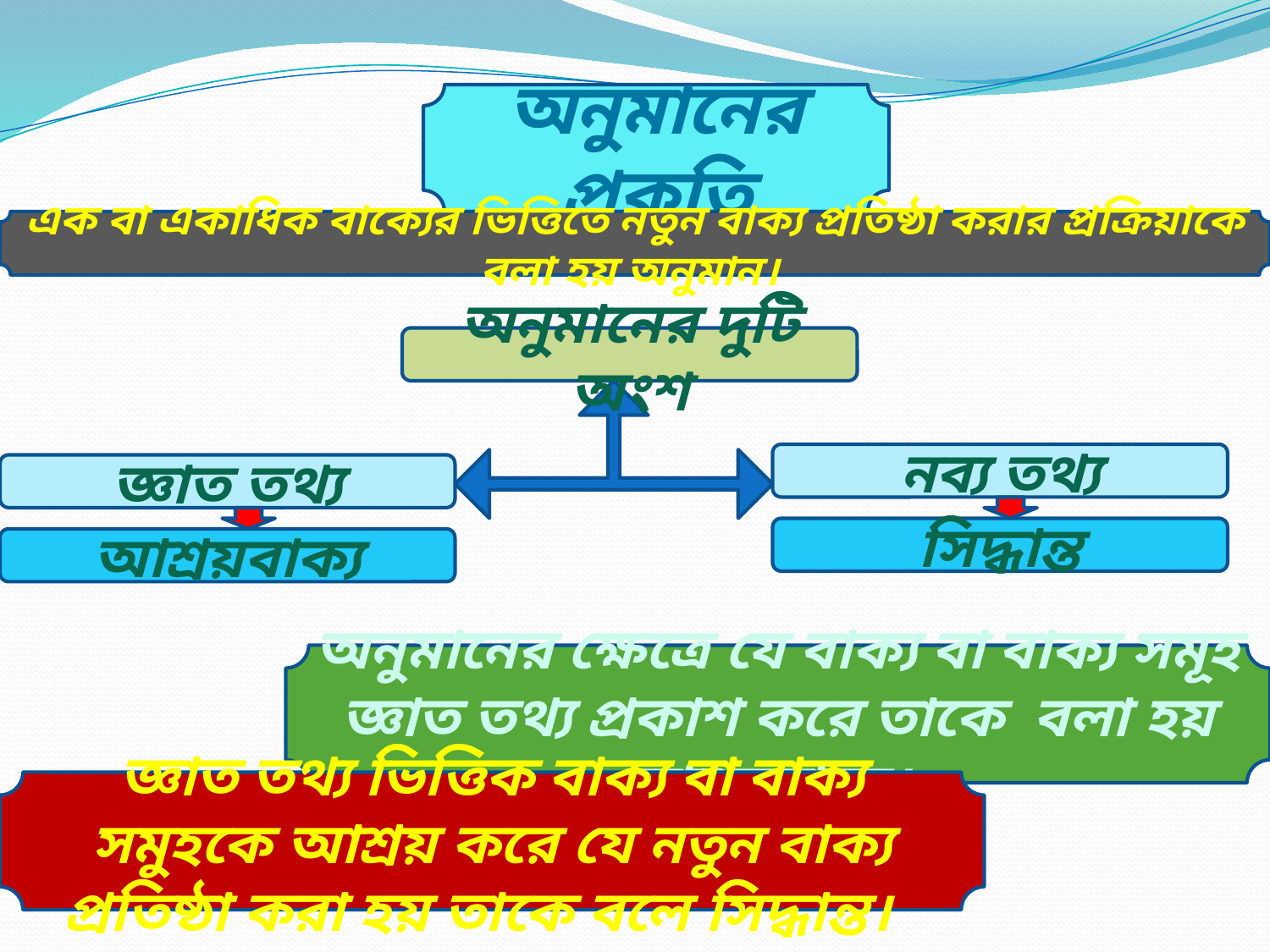

অনুমানের প্রকৃতি
এক বা একাধিক বাক্যের ভিত্তিতে নতুন বাক্য প্রতিষ্ঠা করার প্রক্রিয়াকে বলা হয় অনুমান।
অনুমানের দুটি অংশ

নব্য তথ্য
জ্ঞাত তথ্য

সিদ্ধান্ত
আশ্রয়বাক্য
অনুমানের ক্ষেত্রে যে বাক্য বা বাক্য সমূহ জ্ঞাত তথ্য প্রকাশ করে তাকে  বলা হয় আশ্রয়বাক্য।
জ্ঞাত তথ্য ভিত্তিক বাক্য বা বাক্য সমুহকে আশ্রয় করে যে নতুন বাক্য প্রতিষ্ঠা করা হয় তাকে বলে সিদ্ধান্ত।